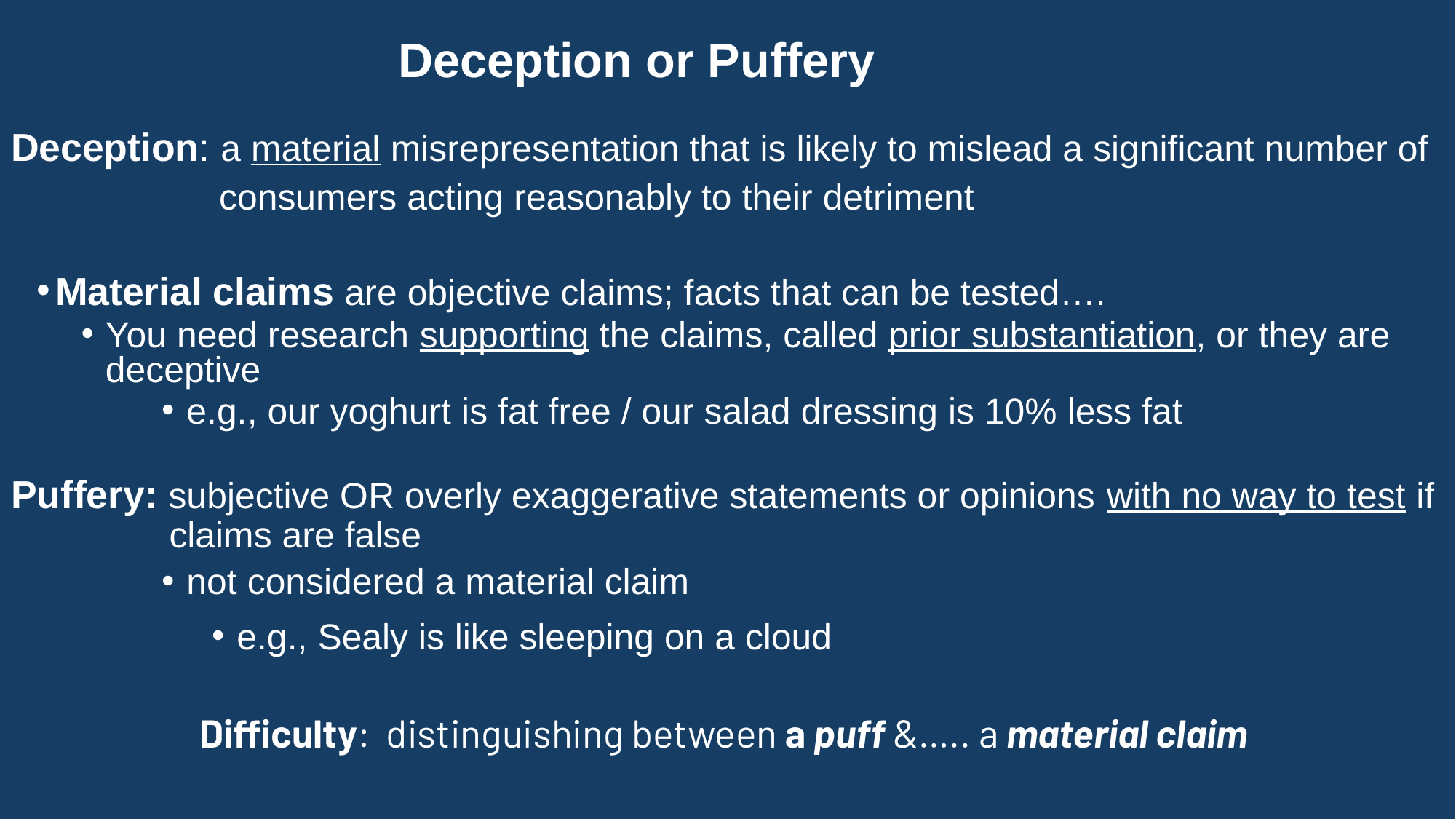

# Deception or Puffery
Deception: a material misrepresentation that is likely to mislead a significant number of consumers acting reasonably to their detriment

Material claims are objective claims; facts that can be tested….
You need research supporting the claims, called prior substantiation, or they are deceptive
e.g., our yoghurt is fat free / our salad dressing is 10% less fat

Puffery: subjective OR overly exaggerative statements or opinions with no way to test if claims are false
not considered a material claim
e.g., Sealy is like sleeping on a cloud

Difficulty:  distinguishing between a puff &….. a material claim